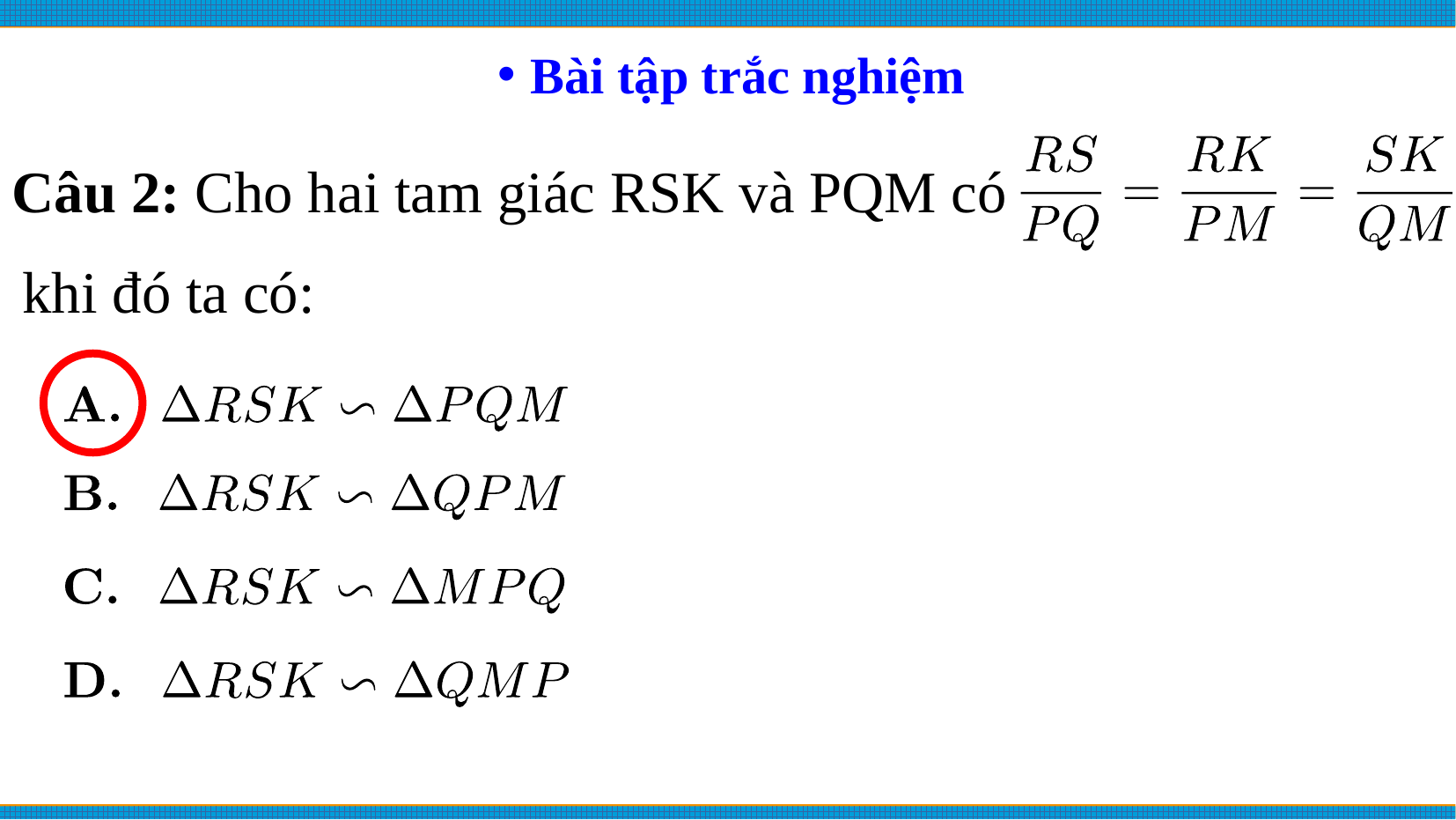

# Bài tập trắc nghiệm
Câu 2: Cho hai tam giác RSK và PQM có

khi đó ta có: